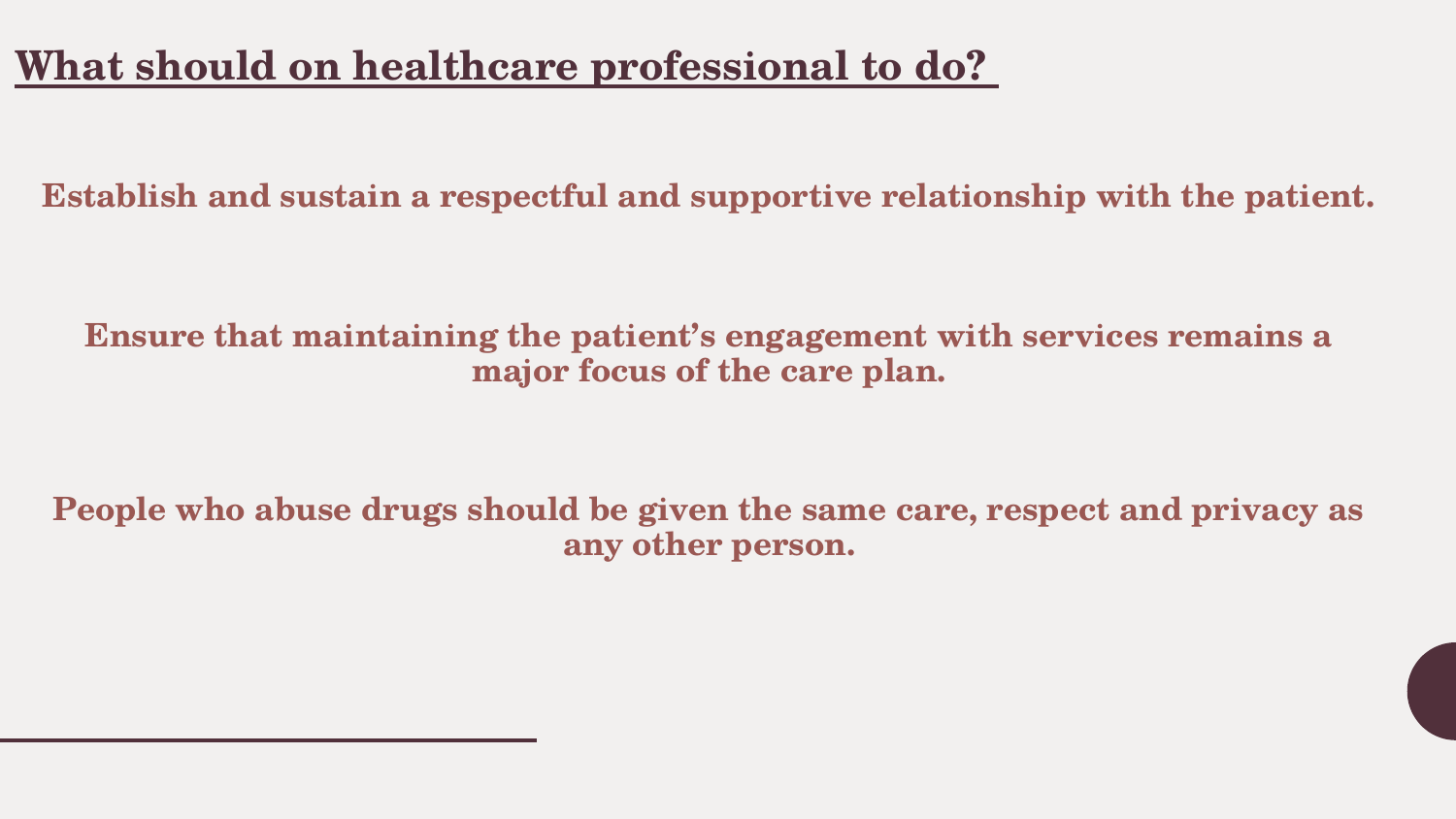

# What should on healthcare professional to do?
Establish and sustain a respectful and supportive relationship with the patient.

Ensure that maintaining the patient’s engagement with services remains a major focus of the care plan.

People who abuse drugs should be given the same care, respect and privacy as any other person.